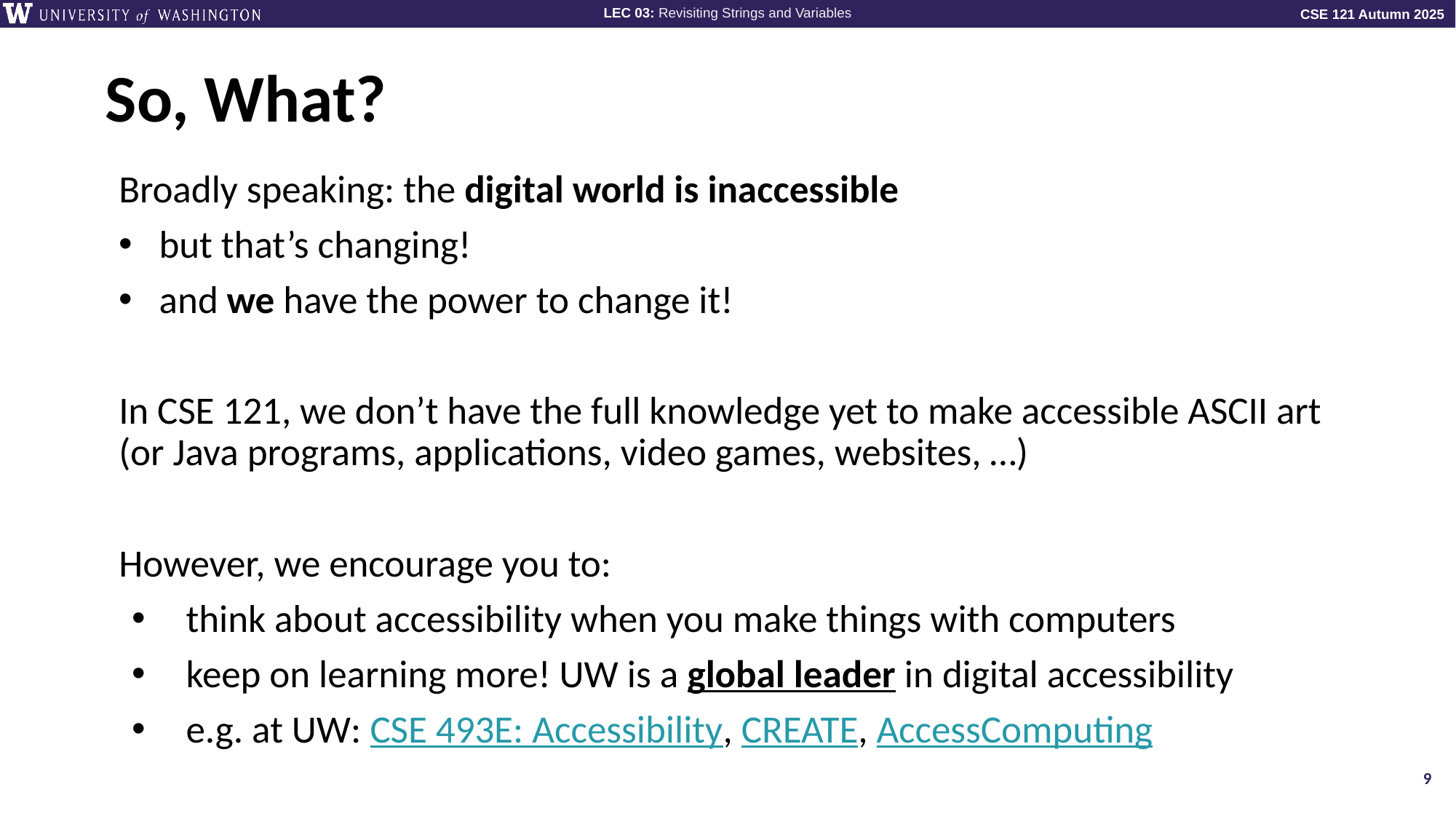

# So, What?
Broadly speaking: the digital world is inaccessible
but that’s changing!
and we have the power to change it!

In CSE 121, we don’t have the full knowledge yet to make accessible ASCII art (or Java programs, applications, video games, websites, …)

However, we encourage you to:
think about accessibility when you make things with computers
keep on learning more! UW is a global leader in digital accessibility
e.g. at UW: CSE 493E: Accessibility, CREATE, AccessComputing
9